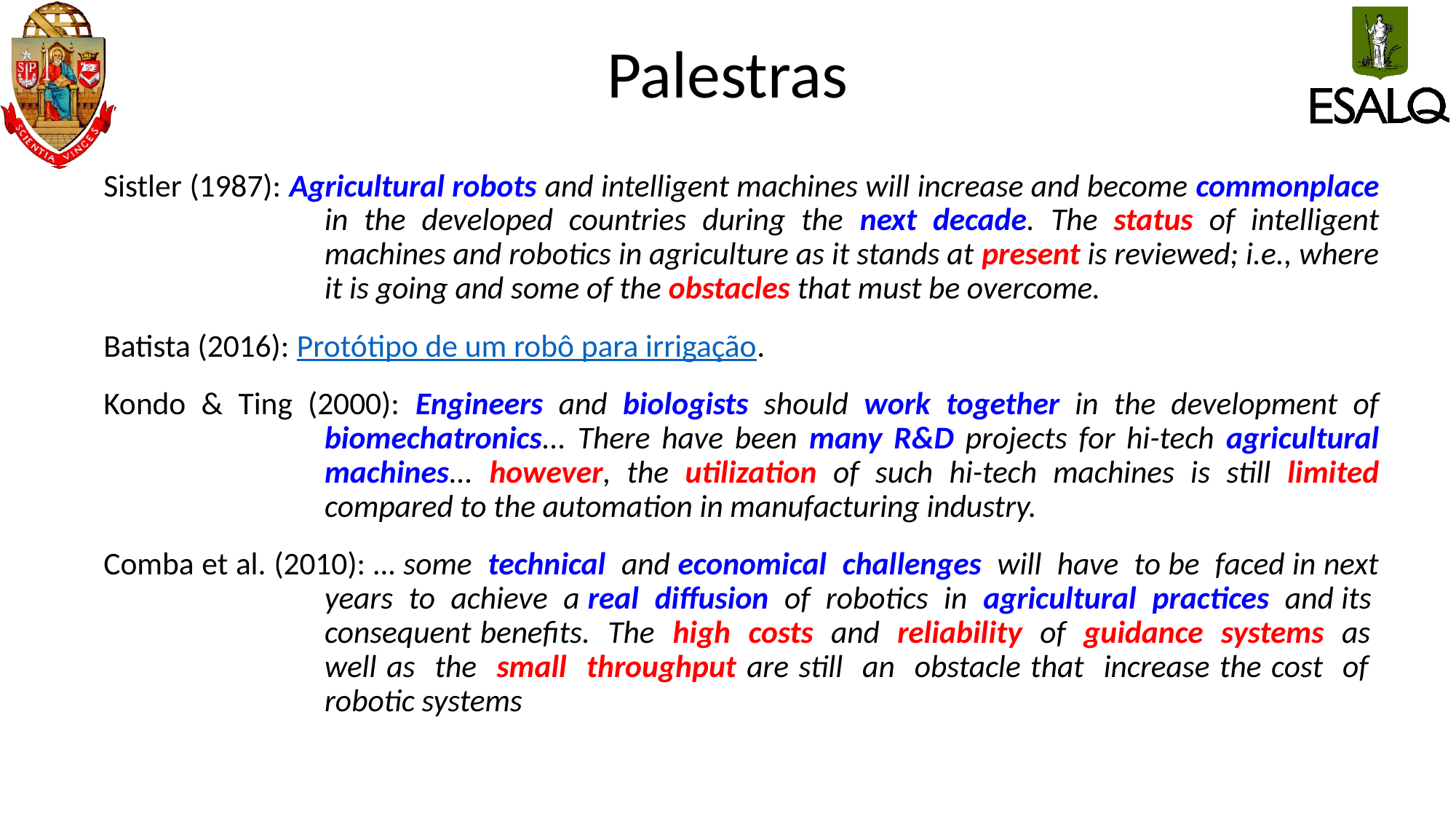

# Palestras
Sistler (1987): Agricultural robots and intelligent machines will increase and become commonplace in the developed countries during the next decade. The status of intelligent machines and robotics in agriculture as it stands at present is reviewed; i.e., where it is going and some of the obstacles that must be overcome.
Batista (2016): Protótipo de um robô para irrigação.
Kondo & Ting (2000): Engineers and biologists should work together in the development of biomechatronics... There have been many R&D projects for hi-tech agricultural machines... however, the utilization of such hi-tech machines is still limited compared to the automation in manufacturing industry.
Comba et al. (2010): … some  technical  and economical  challenges  will  have  to be  faced in next years  to  achieve  a real  diffusion  of  robotics  in  agricultural  practices  and its  consequent benefits.  The  high  costs  and  reliability  of  guidance  systems  as  well as  the  small  throughput are still  an  obstacle that  increase the cost  of  robotic systems